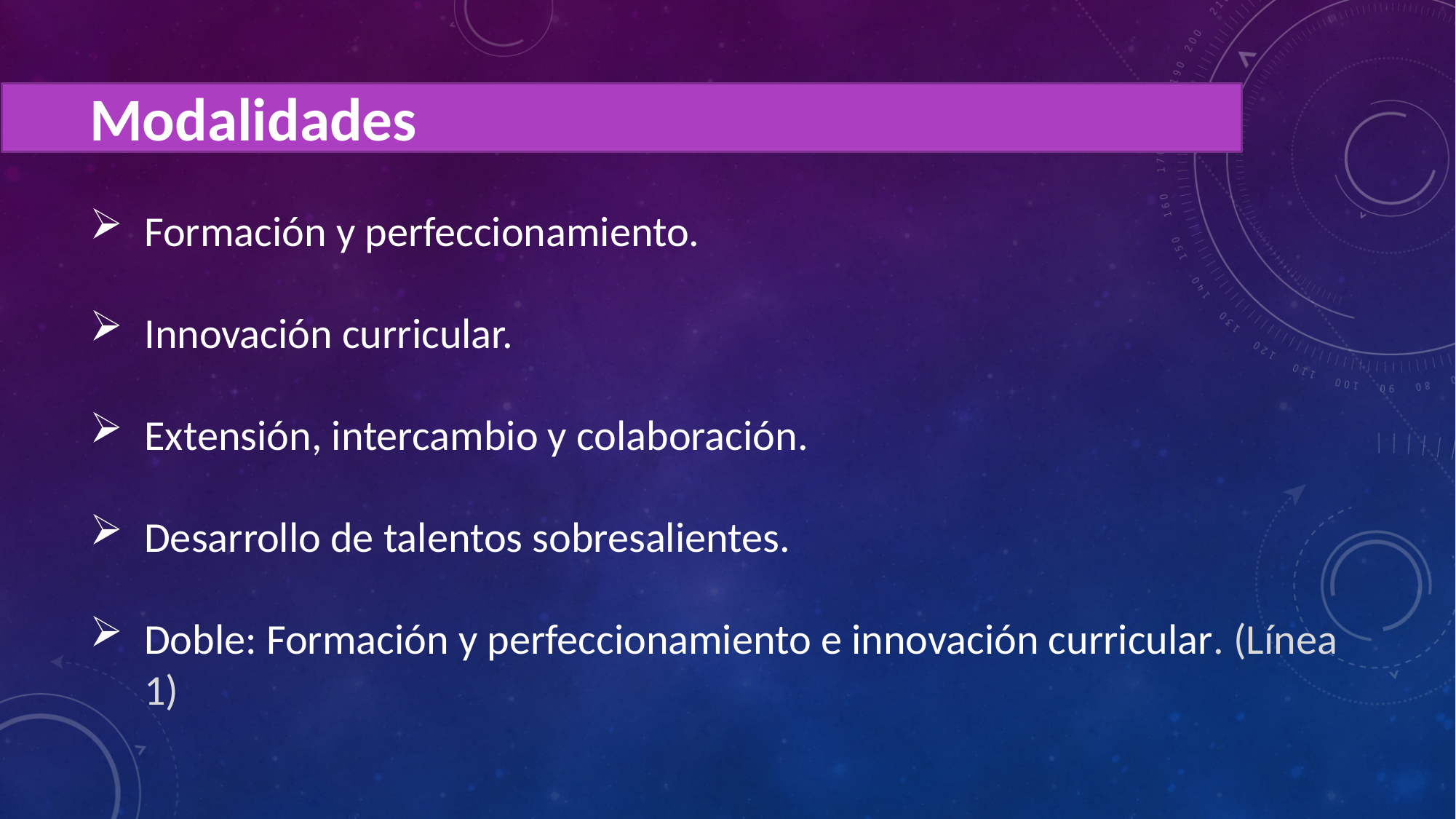

Modalidades

Formación y perfeccionamiento.

Innovación curricular.

Extensión, intercambio y colaboración.

Desarrollo de talentos sobresalientes.

Doble: Formación y perfeccionamiento e innovación curricular. (Línea 1)